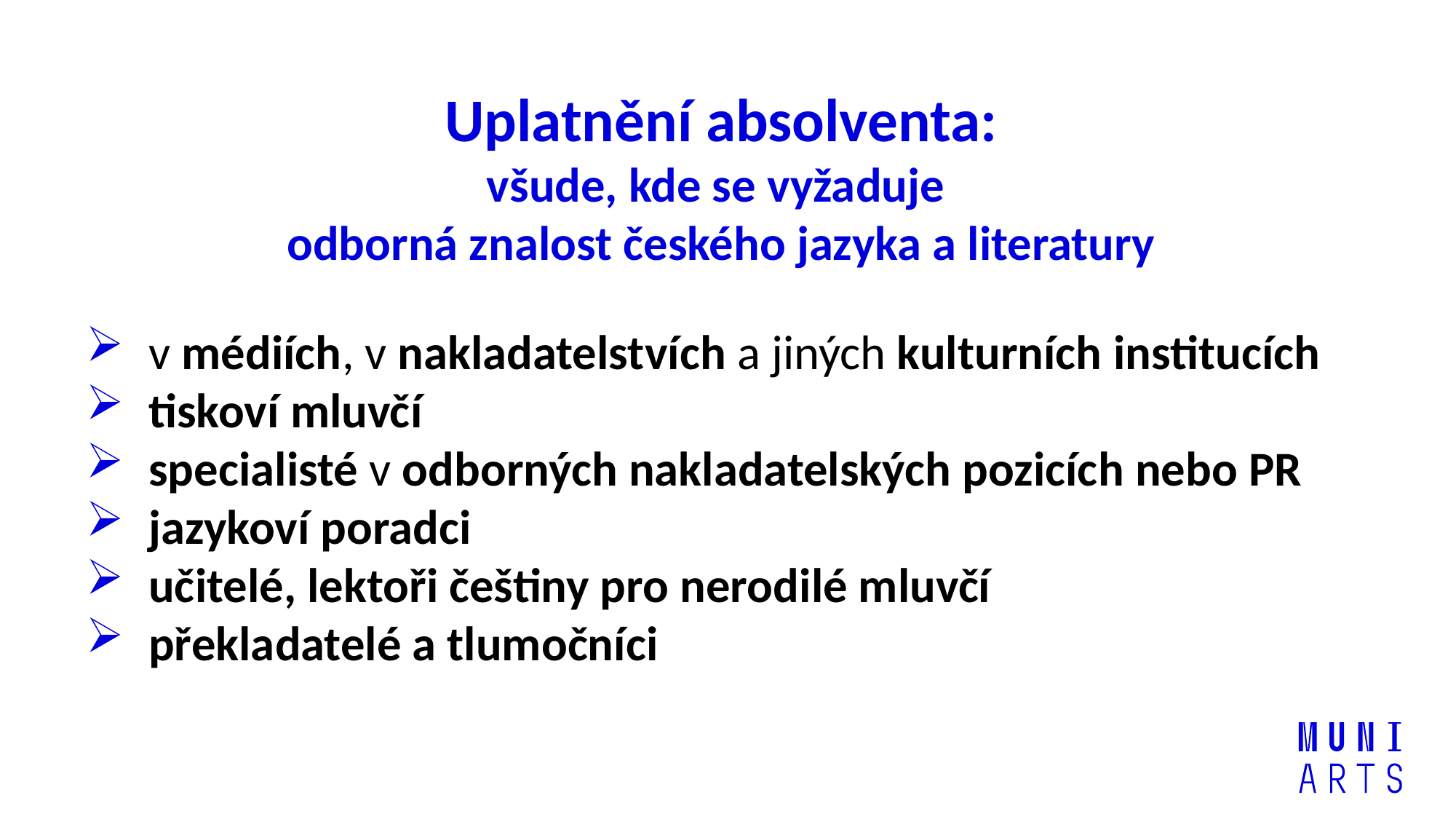

# Uplatnění absolventa: všude, kde se vyžaduje odborná znalost českého jazyka a literatury
  v médiích, v nakladatelstvích a jiných kulturních institucích
  tiskoví mluvčí
  specialisté v odborných nakladatelských pozicích nebo PR
  jazykoví poradci
  učitelé, lektoři češtiny pro nerodilé mluvčí
  překladatelé a tlumočníci